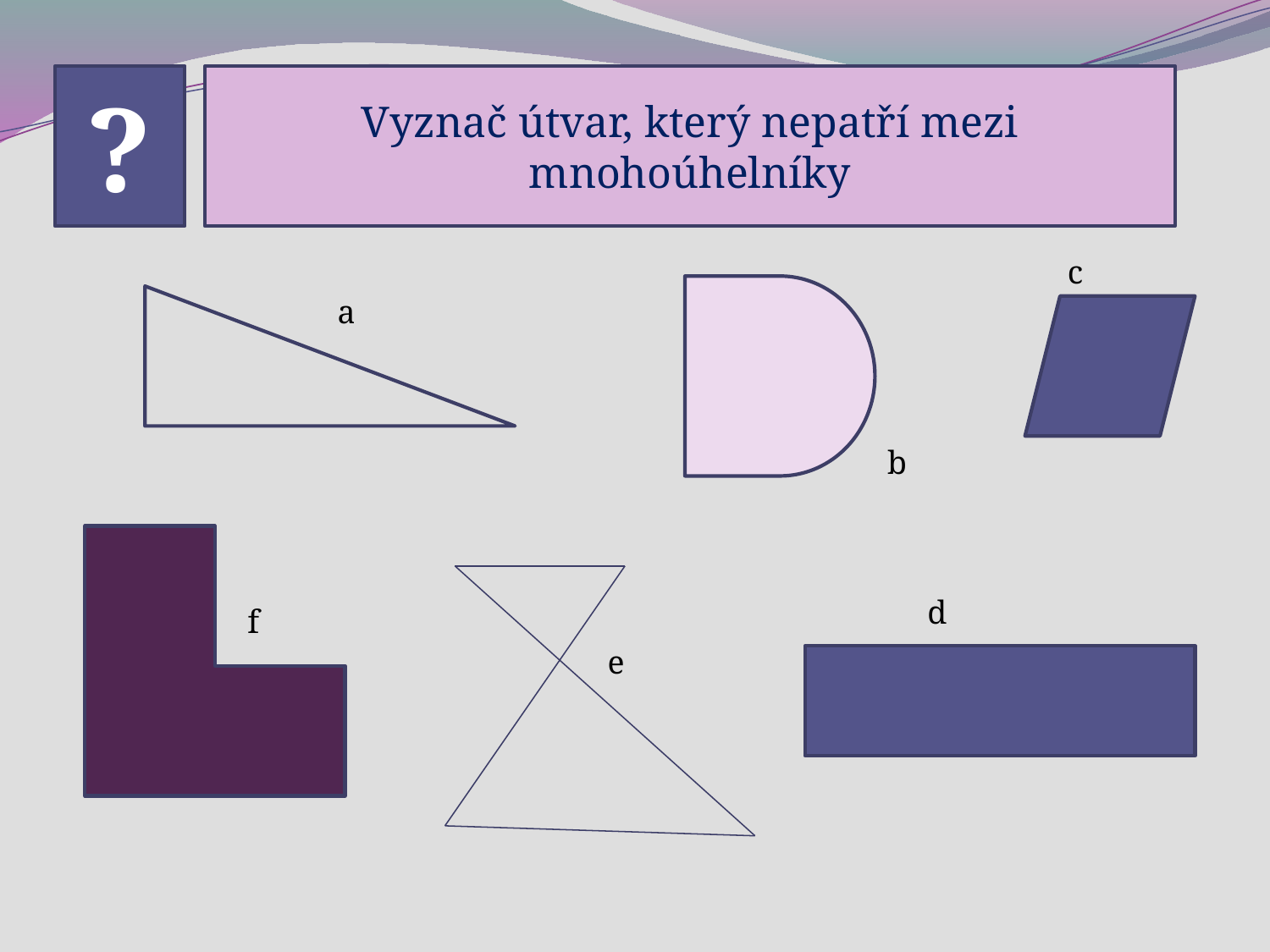

?
Vyznač útvar, který nepatří mezi mnohoúhelníky
c

a

b

d
f
e